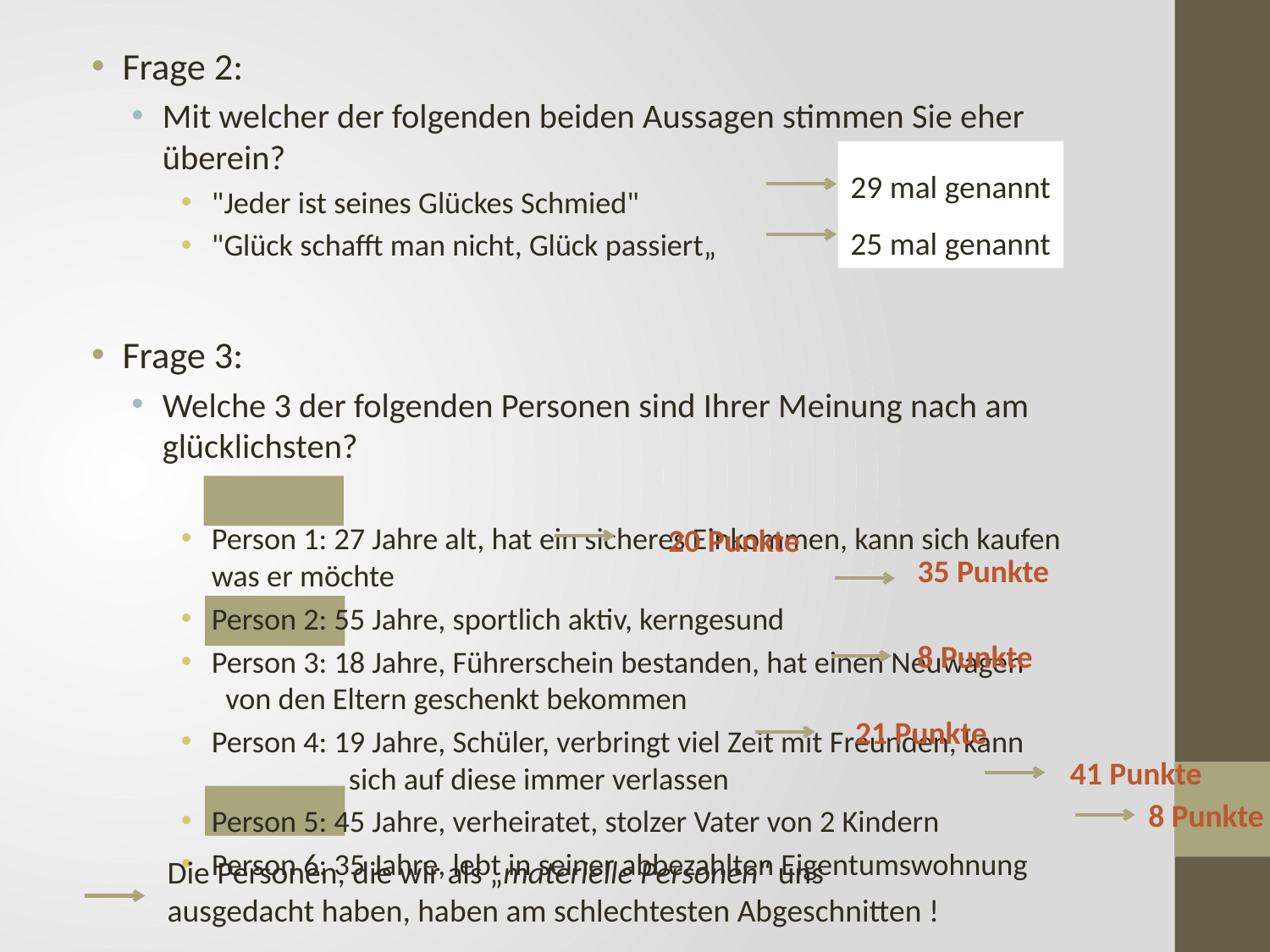

Frage 2:
Mit welcher der folgenden beiden Aussagen stimmen Sie eher überein?
"Jeder ist seines Glückes Schmied"
"Glück schafft man nicht, Glück passiert„

Frage 3:
Welche 3 der folgenden Personen sind Ihrer Meinung nach am glücklichsten?

Person 1: 27 Jahre alt, hat ein sicheres Einkommen, kann sich kaufen 	  was er möchte
Person 2: 55 Jahre, sportlich aktiv, kerngesund
Person 3: 18 Jahre, Führerschein bestanden, hat einen Neuwagen
	  von den Eltern geschenkt bekommen
Person 4: 19 Jahre, Schüler, verbringt viel Zeit mit Freunden, kann
 	  sich auf diese immer verlassen
Person 5: 45 Jahre, verheiratet, stolzer Vater von 2 Kindern
Person 6: 35 Jahre, lebt in seiner abbezahlten Eigentumswohnung

29 mal genannt
25 mal genannt

20 Punkte
35 Punkte

8 Punkte
21 Punkte
41 Punkte

8 Punkte
Die Personen, die wir als „materielle Personen“ uns ausgedacht haben, haben am schlechtesten Abgeschnitten !